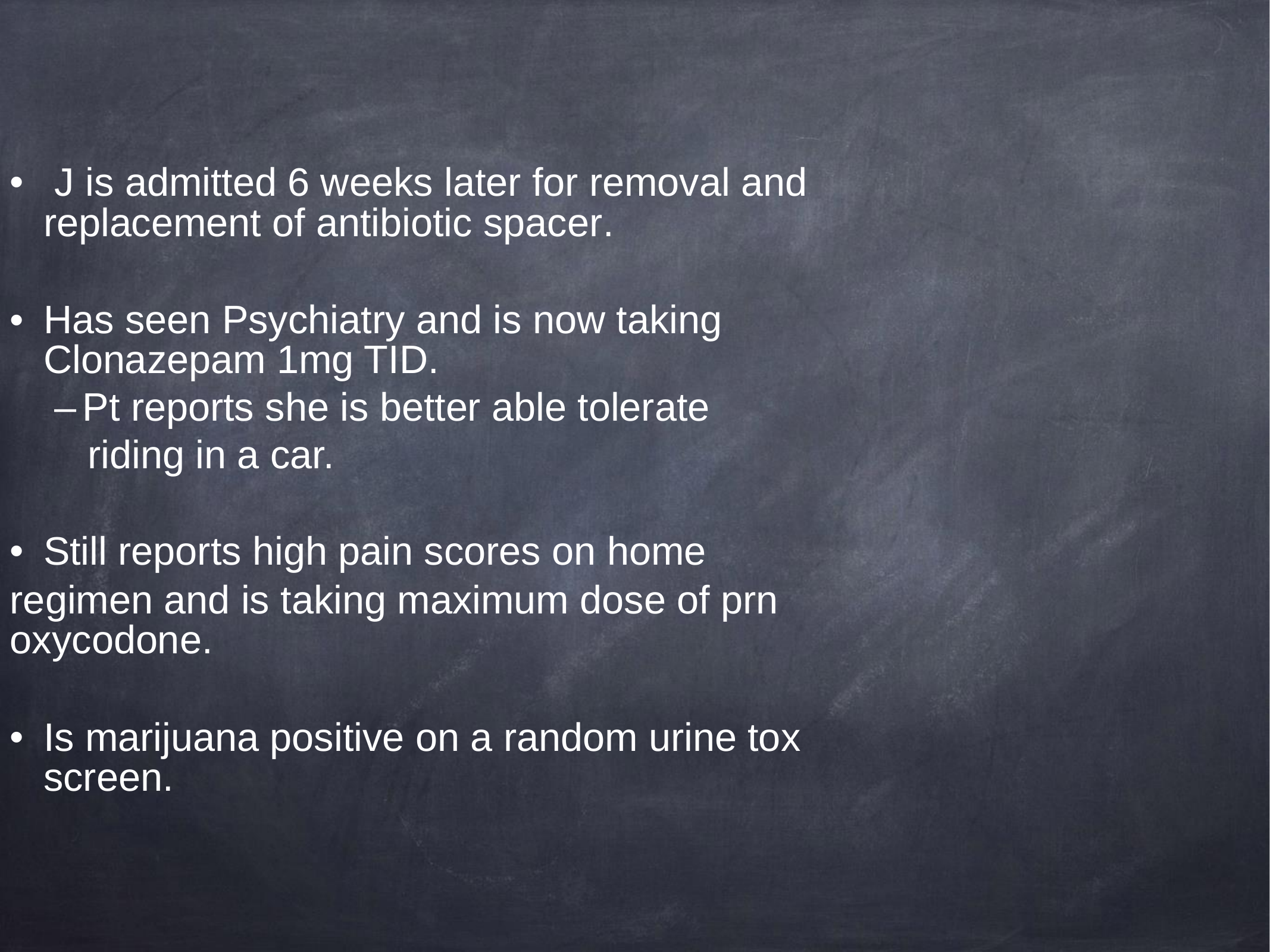

J is admitted 6 weeks later for removal and replacement of antibiotic spacer.

Has seen Psychiatry and is now taking Clonazepam 1mg TID.
Pt reports she is better able tolerate
   riding in a car.

Still reports high pain scores on home
regimen and is taking maximum dose of prn oxycodone.

Is marijuana positive on a random urine tox screen.